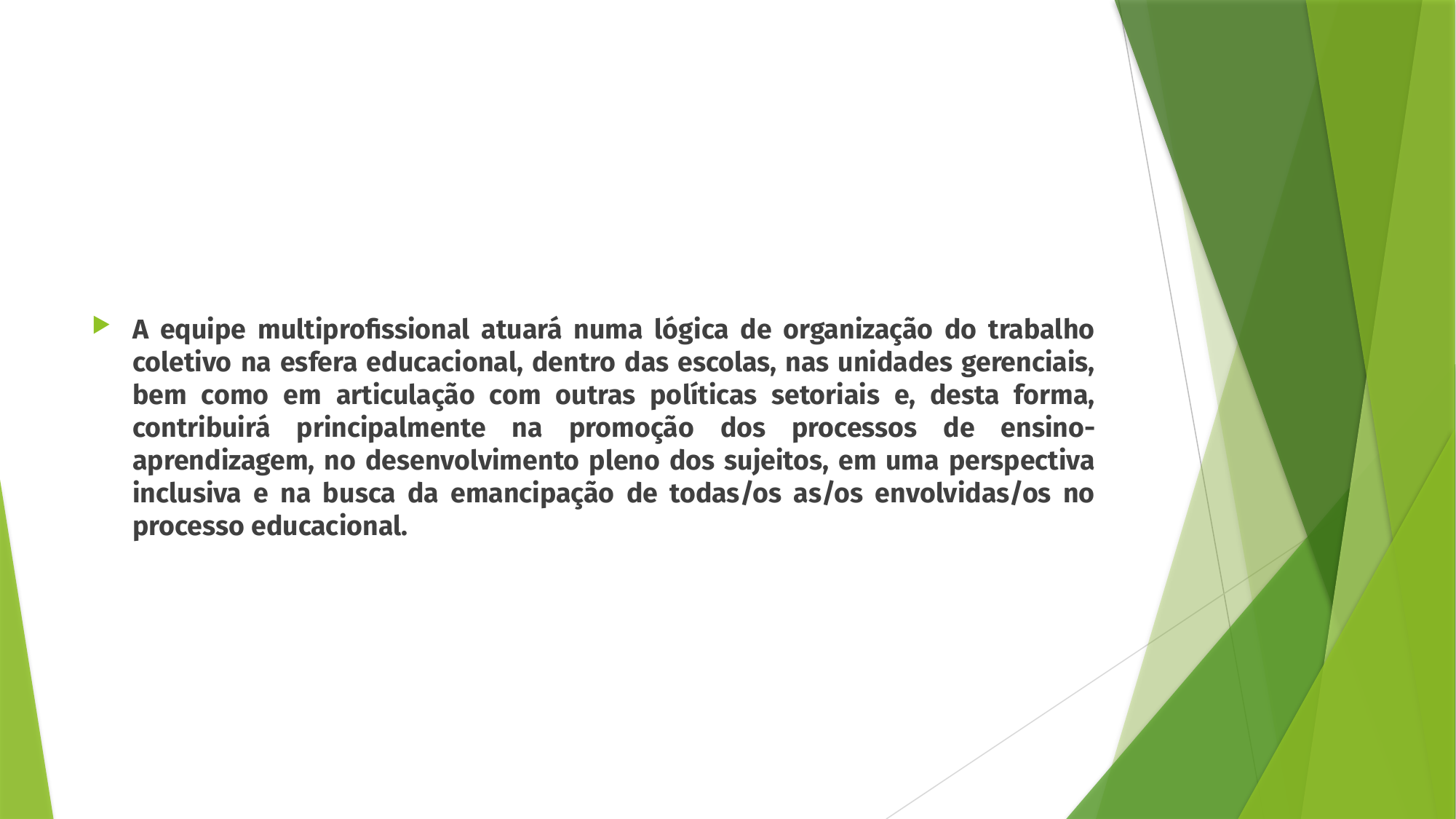

#

A equipe multiprofissional atuará numa lógica de organização do trabalho coletivo na esfera educacional, dentro das escolas, nas unidades gerenciais, bem como em articulação com outras políticas setoriais e, desta forma, contribuirá principalmente na promoção dos processos de ensino-aprendizagem, no desenvolvimento pleno dos sujeitos, em uma perspectiva inclusiva e na busca da emancipação de todas/os as/os envolvidas/os no processo educacional.